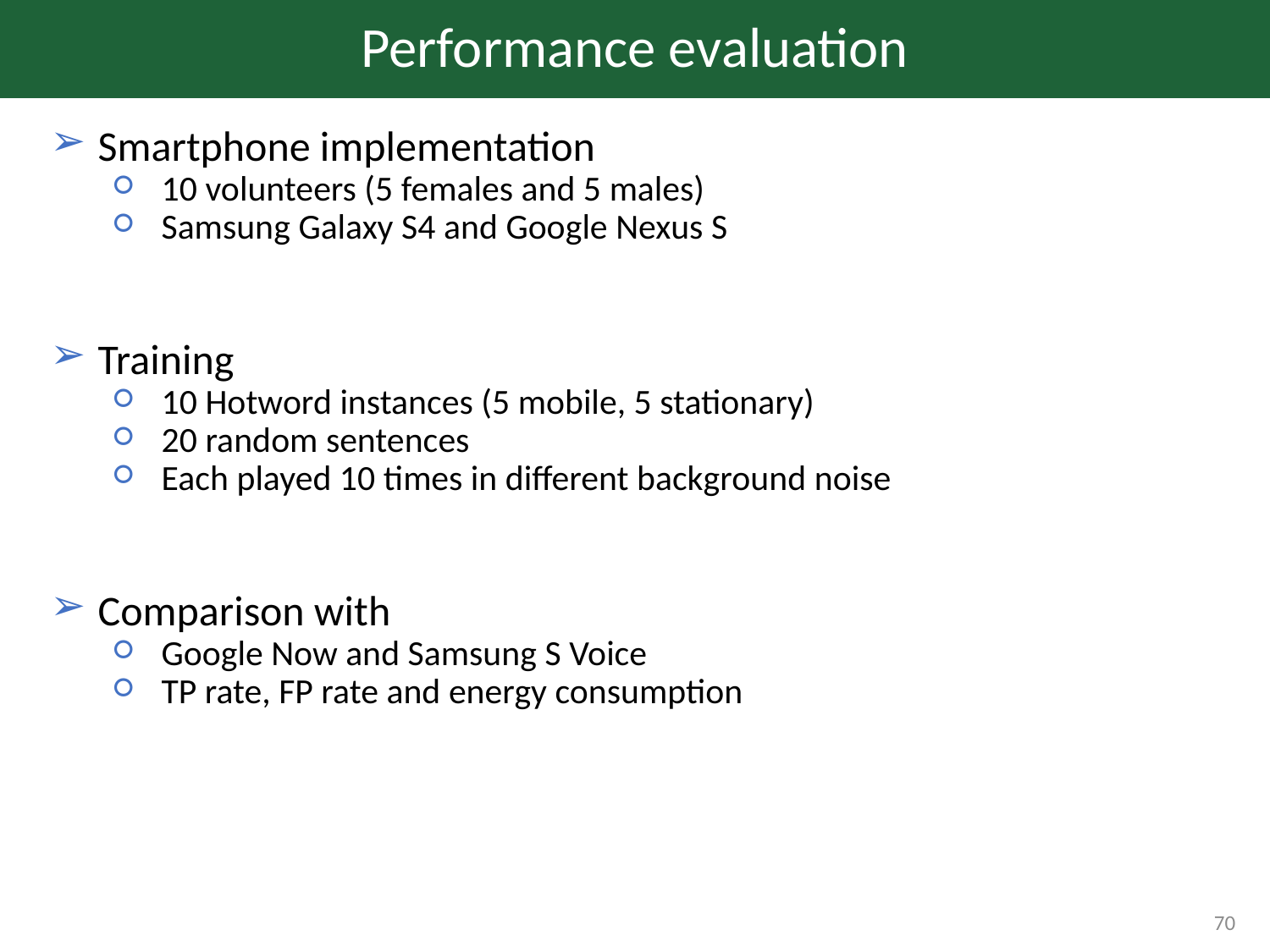

# Performance evaluation
Smartphone implementation
10 volunteers (5 females and 5 males)
Samsung Galaxy S4 and Google Nexus S

Training
10 Hotword instances (5 mobile, 5 stationary)
20 random sentences
Each played 10 times in different background noise

Comparison with
Google Now and Samsung S Voice
TP rate, FP rate and energy consumption

70